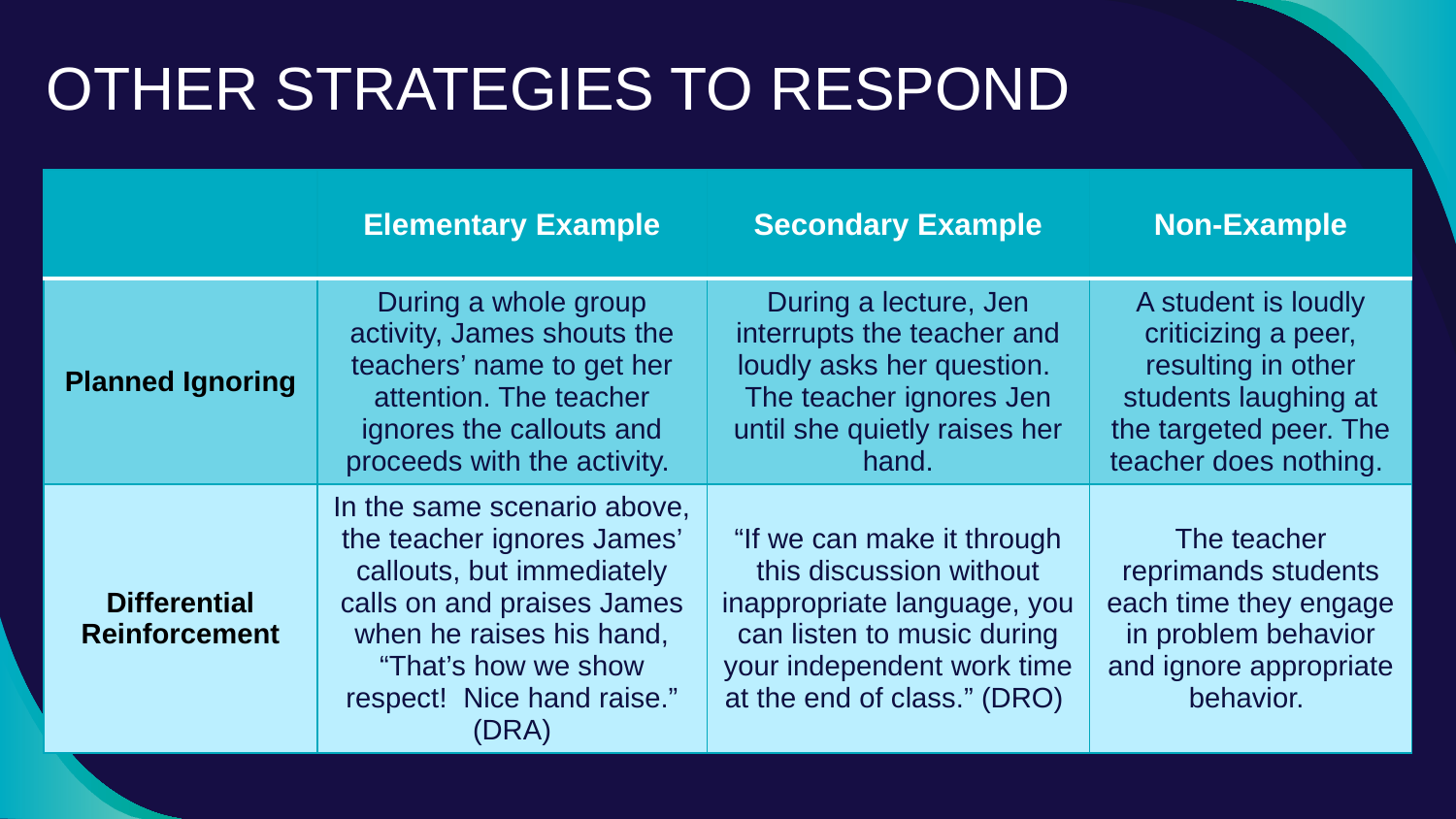

# OTHER STRATEGIES TO RESPOND
|  | Elementary Example | Secondary Example | Non-Example |
| --- | --- | --- | --- |
| Planned Ignoring | During a whole group activity, James shouts the teachers’ name to get her attention. The teacher ignores the callouts and proceeds with the activity. | During a lecture, Jen interrupts the teacher and loudly asks her question. The teacher ignores Jen until she quietly raises her hand. | A student is loudly criticizing a peer, resulting in other students laughing at the targeted peer. The teacher does nothing. |
| Differential Reinforcement | In the same scenario above, the teacher ignores James’ callouts, but immediately calls on and praises James when he raises his hand, “That’s how we show respect! Nice hand raise.” (DRA) | “If we can make it through this discussion without inappropriate language, you can listen to music during your independent work time at the end of class.” (DRO) | The teacher reprimands students each time they engage in problem behavior and ignore appropriate behavior. |